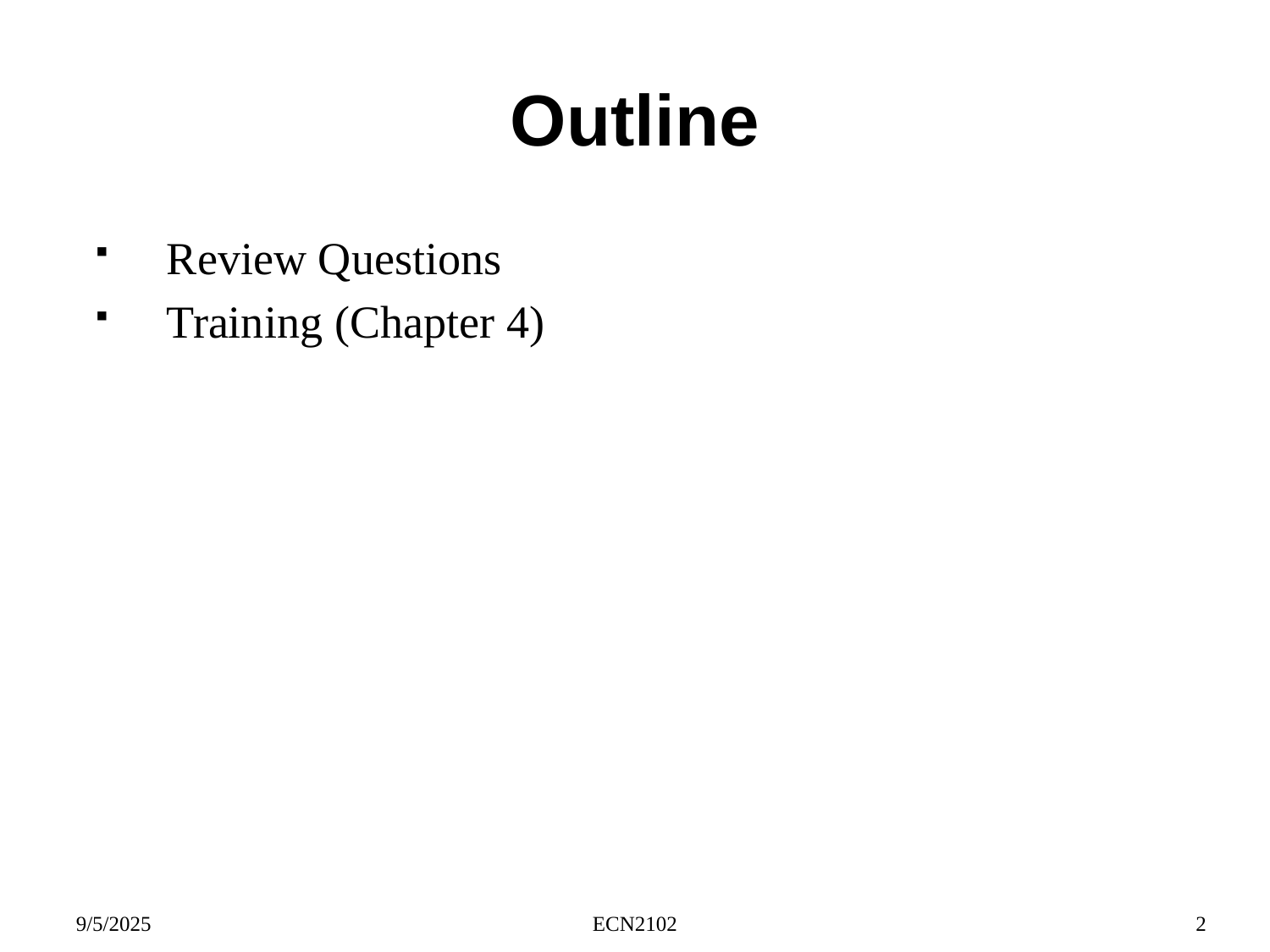

# Outline
Review Questions
Training (Chapter 4)
9/5/2025
ECN2102
2